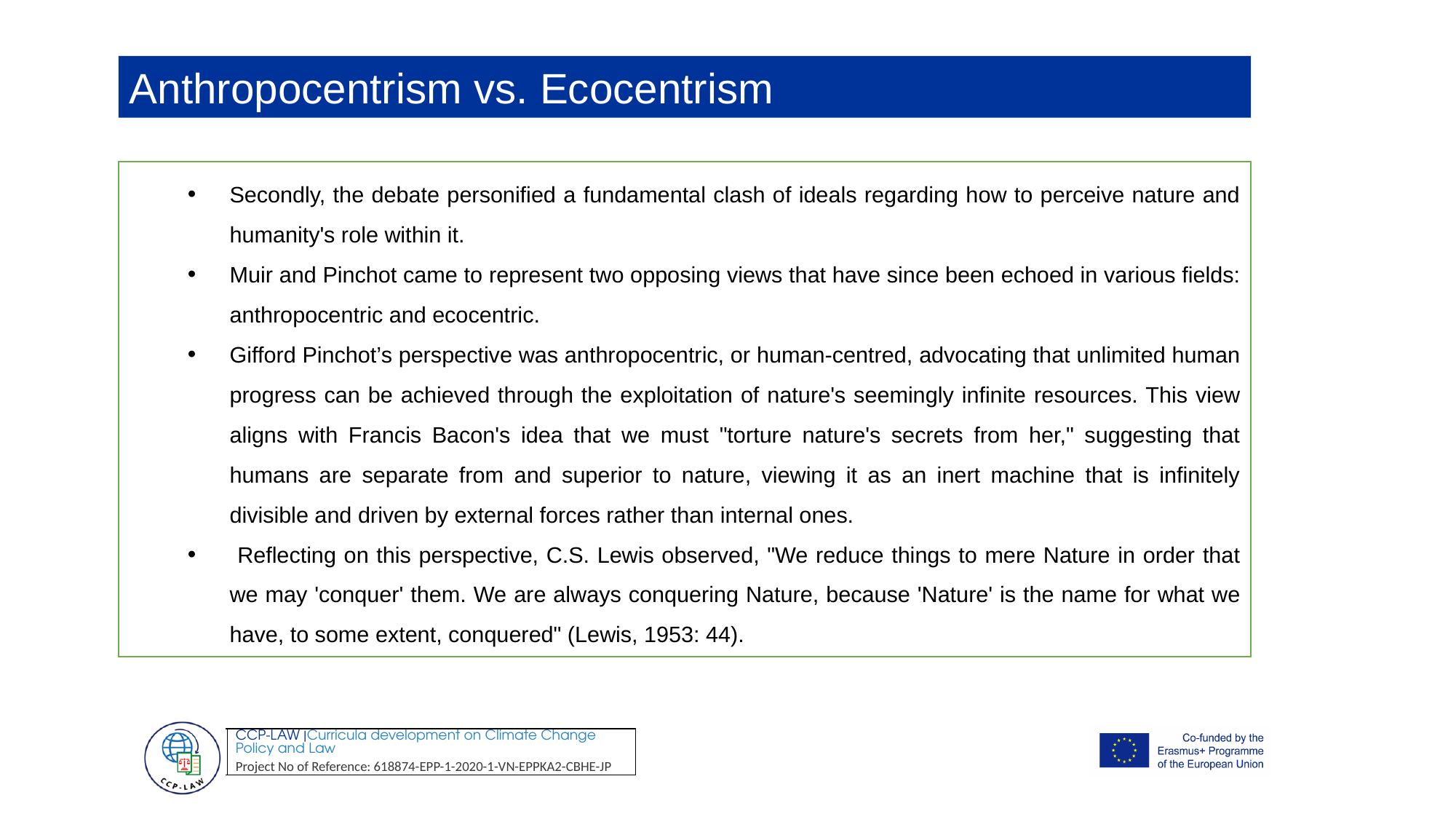

Anthropocentrism vs. Ecocentrism
Secondly, the debate personified a fundamental clash of ideals regarding how to perceive nature and humanity's role within it.
Muir and Pinchot came to represent two opposing views that have since been echoed in various fields: anthropocentric and ecocentric.
Gifford Pinchot’s perspective was anthropocentric, or human-centred, advocating that unlimited human progress can be achieved through the exploitation of nature's seemingly infinite resources. This view aligns with Francis Bacon's idea that we must "torture nature's secrets from her," suggesting that humans are separate from and superior to nature, viewing it as an inert machine that is infinitely divisible and driven by external forces rather than internal ones.
 Reflecting on this perspective, C.S. Lewis observed, "We reduce things to mere Nature in order that we may 'conquer' them. We are always conquering Nature, because 'Nature' is the name for what we have, to some extent, conquered" (Lewis, 1953: 44).